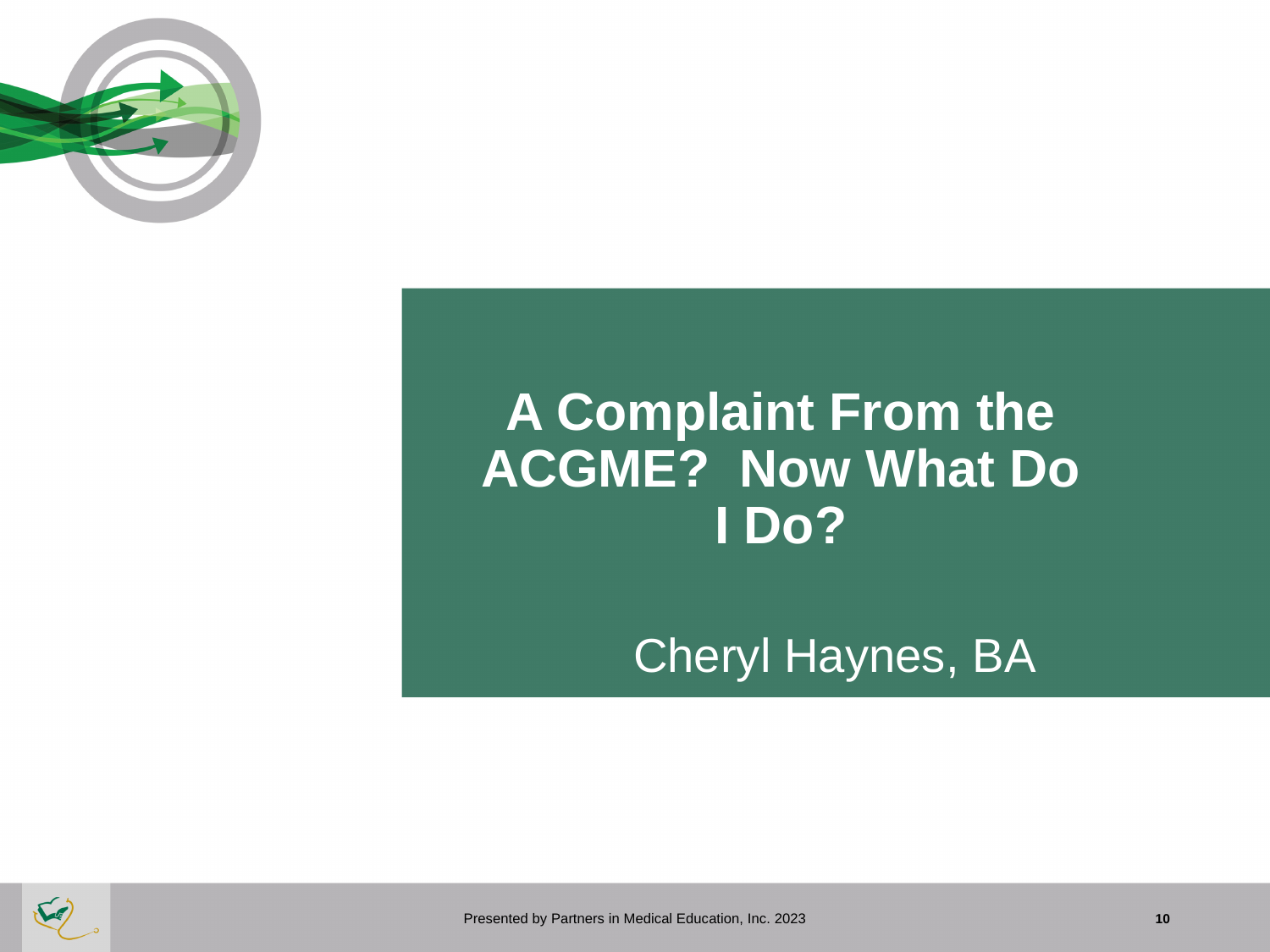

# A Complaint From the ACGME?  Now What Do I Do?
Cheryl Haynes, BA
Presented by Partners in Medical Education, Inc. 2023
10